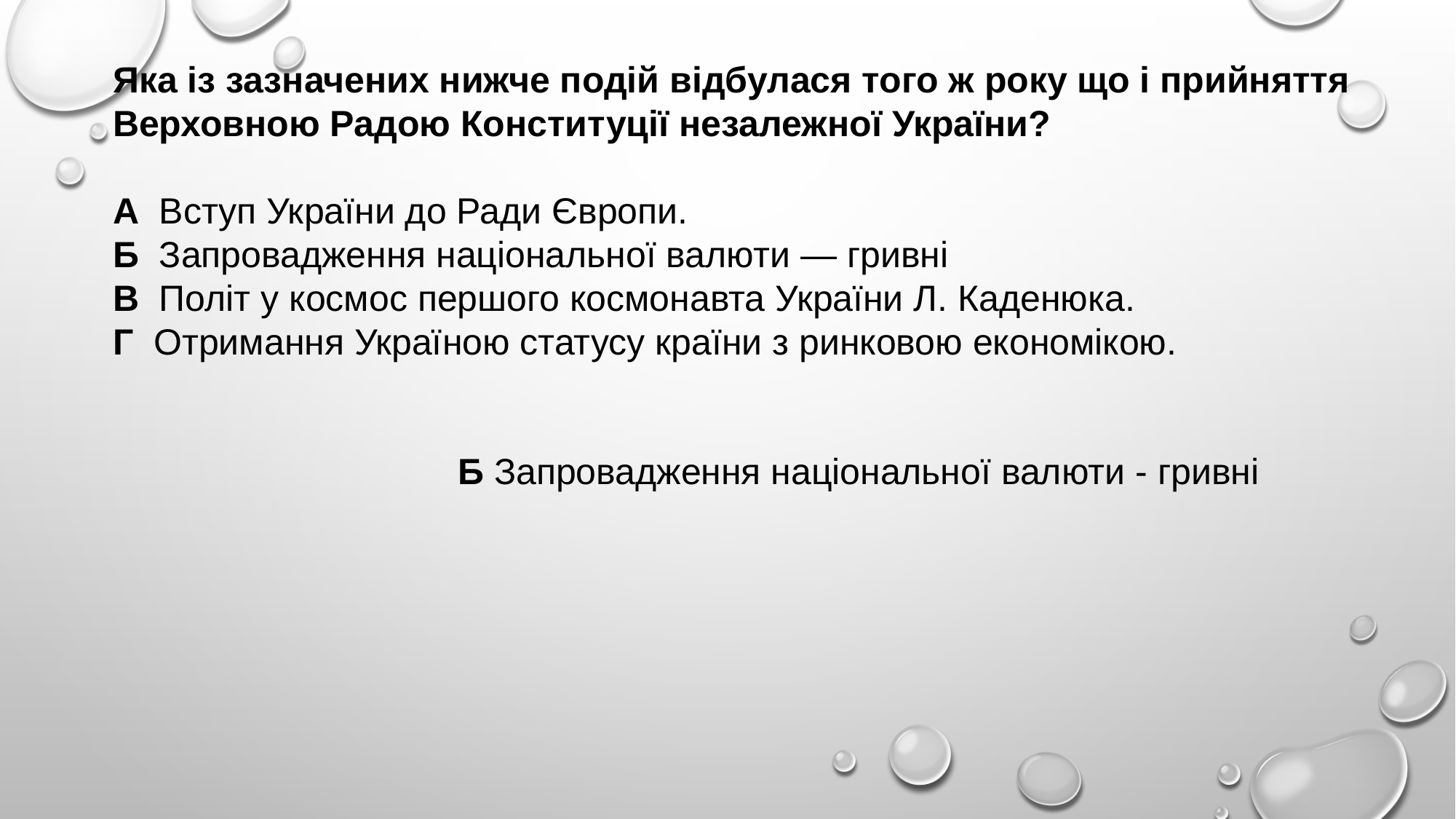

Яка із зазначених нижче подій відбулася того ж року що і прийняття Верховною Радою Конституції незалежної України?
А  Вступ України до Ради Європи.
Б  Запровадження національної валюти — гривні
В  Політ у космос першого космонавта України Л. Каденюка.
Г  Отримання Україною статусу країни з ринковою економікою.
Б Запровадження національної валюти - гривні